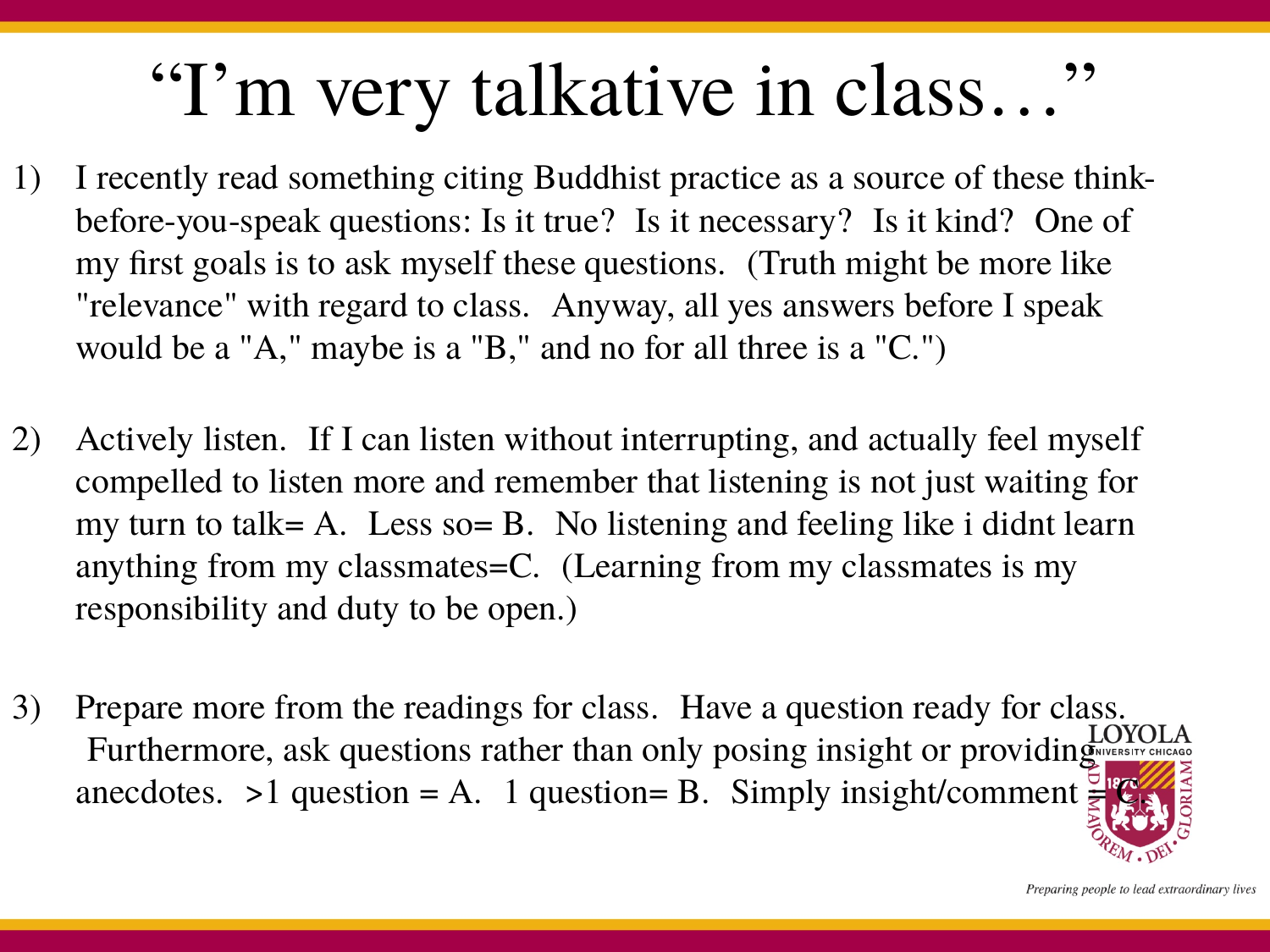

# “I’m very talkative in class…”
I recently read something citing Buddhist practice as a source of these think-before-you-speak questions: Is it true?  Is it necessary?  Is it kind?  One of my first goals is to ask myself these questions.  (Truth might be more like "relevance" with regard to class.  Anyway, all yes answers before I speak would be a "A," maybe is a "B," and no for all three is a "C.")
Actively listen.  If I can listen without interrupting, and actually feel myself compelled to listen more and remember that listening is not just waiting for my turn to talk= A.  Less so= B.  No listening and feeling like i didnt learn anything from my classmates=C.  (Learning from my classmates is my responsibility and duty to be open.)

Prepare more from the readings for class.  Have a question ready for class.  Furthermore, ask questions rather than only posing insight or providing anecdotes.  >1 question = A.  1 question= B.  Simply insight/comment = C.